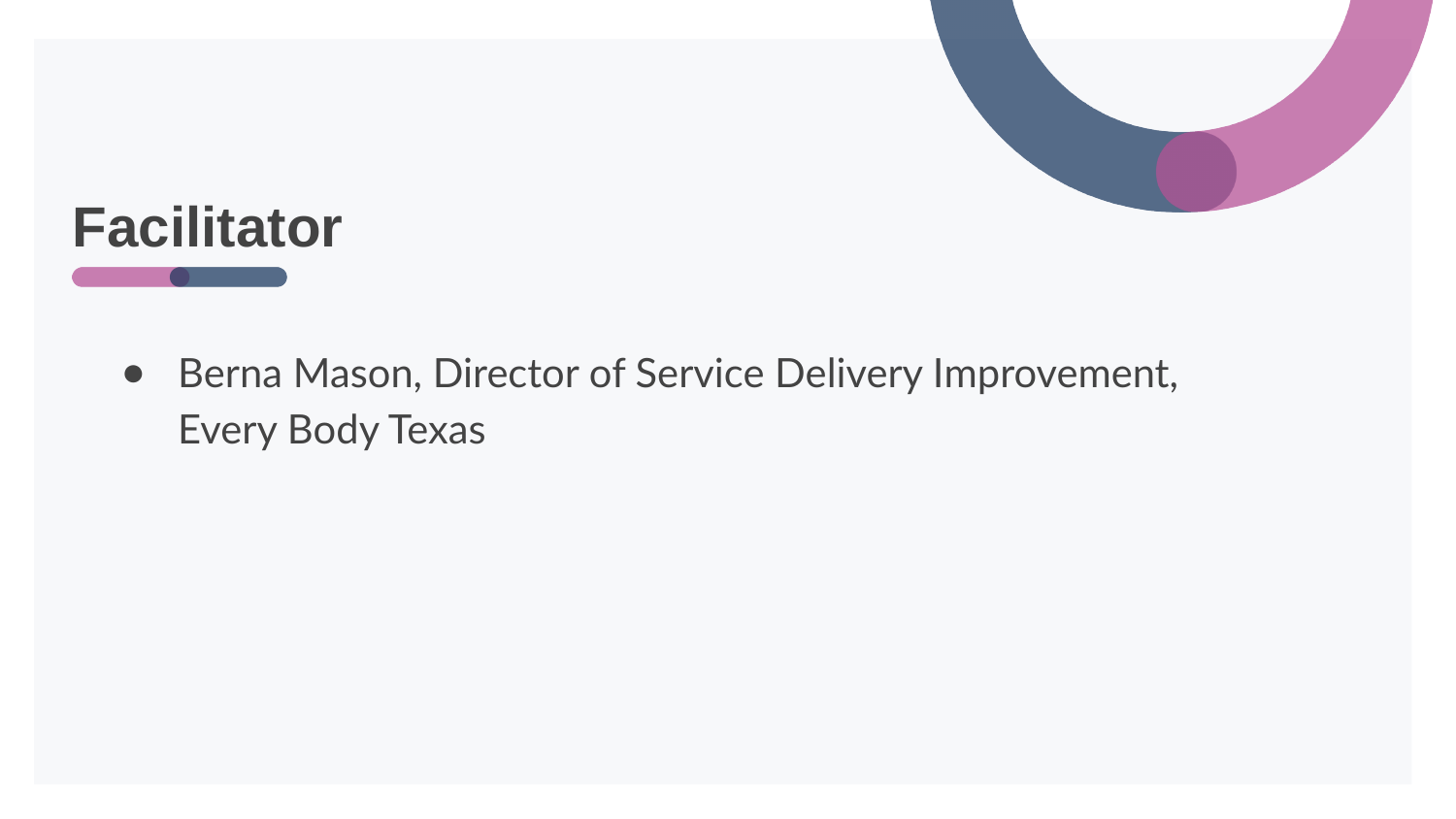

# Facilitator
Berna Mason, Director of Service Delivery Improvement, Every Body Texas